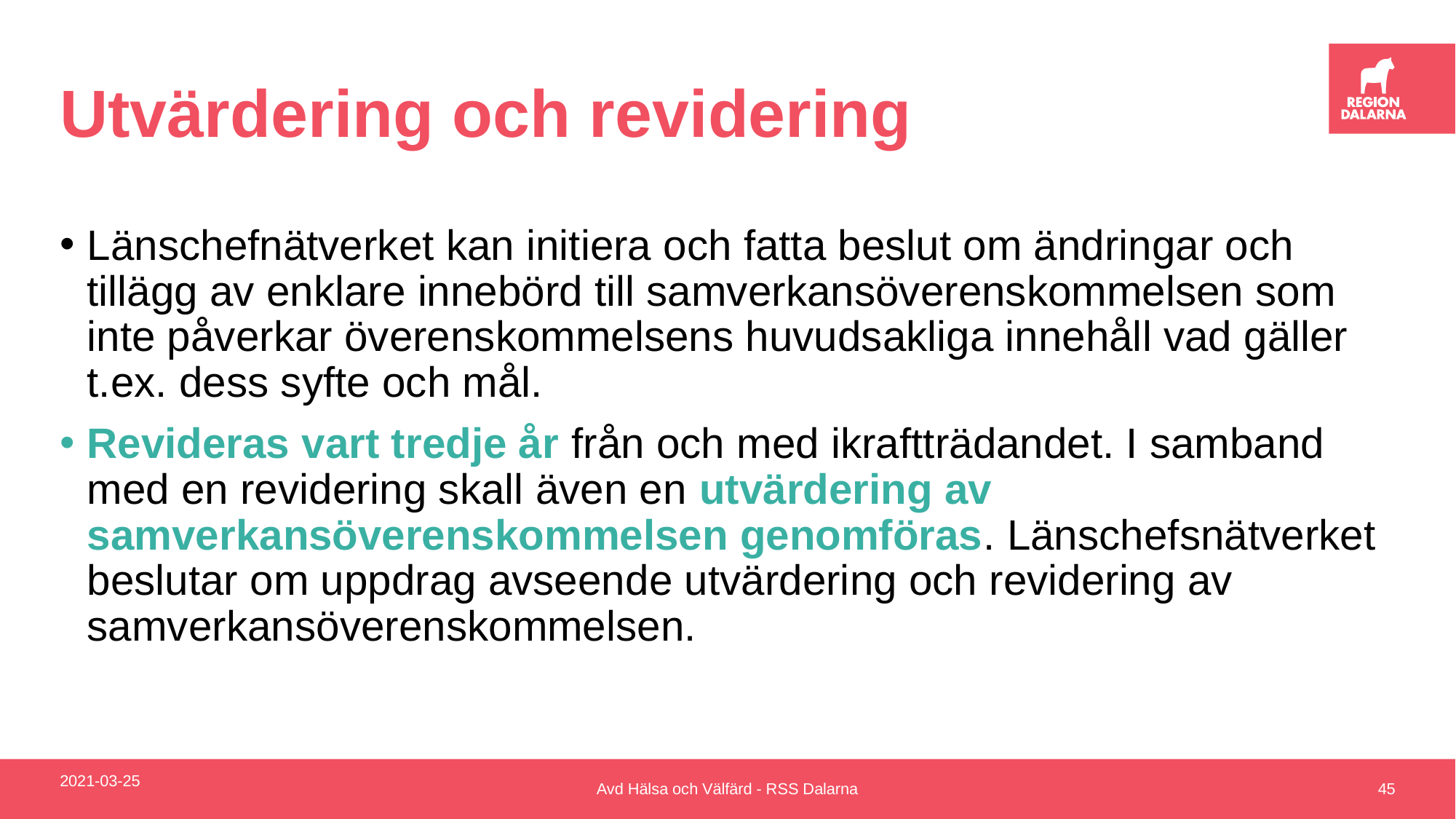

# Utvärdering och revidering
Länschefnätverket kan initiera och fatta beslut om ändringar och tillägg av enklare innebörd till samverkansöverenskommelsen som inte påverkar överenskommelsens huvudsakliga innehåll vad gäller t.ex. dess syfte och mål.
Revideras vart tredje år från och med ikraftträdandet. I samband med en revidering skall även en utvärdering av samverkansöverenskommelsen genomföras. Länschefsnätverket beslutar om uppdrag avseende utvärdering och revidering av samverkansöverenskommelsen.

Avd Hälsa och Välfärd - RSS Dalarna
45
2021-03-25